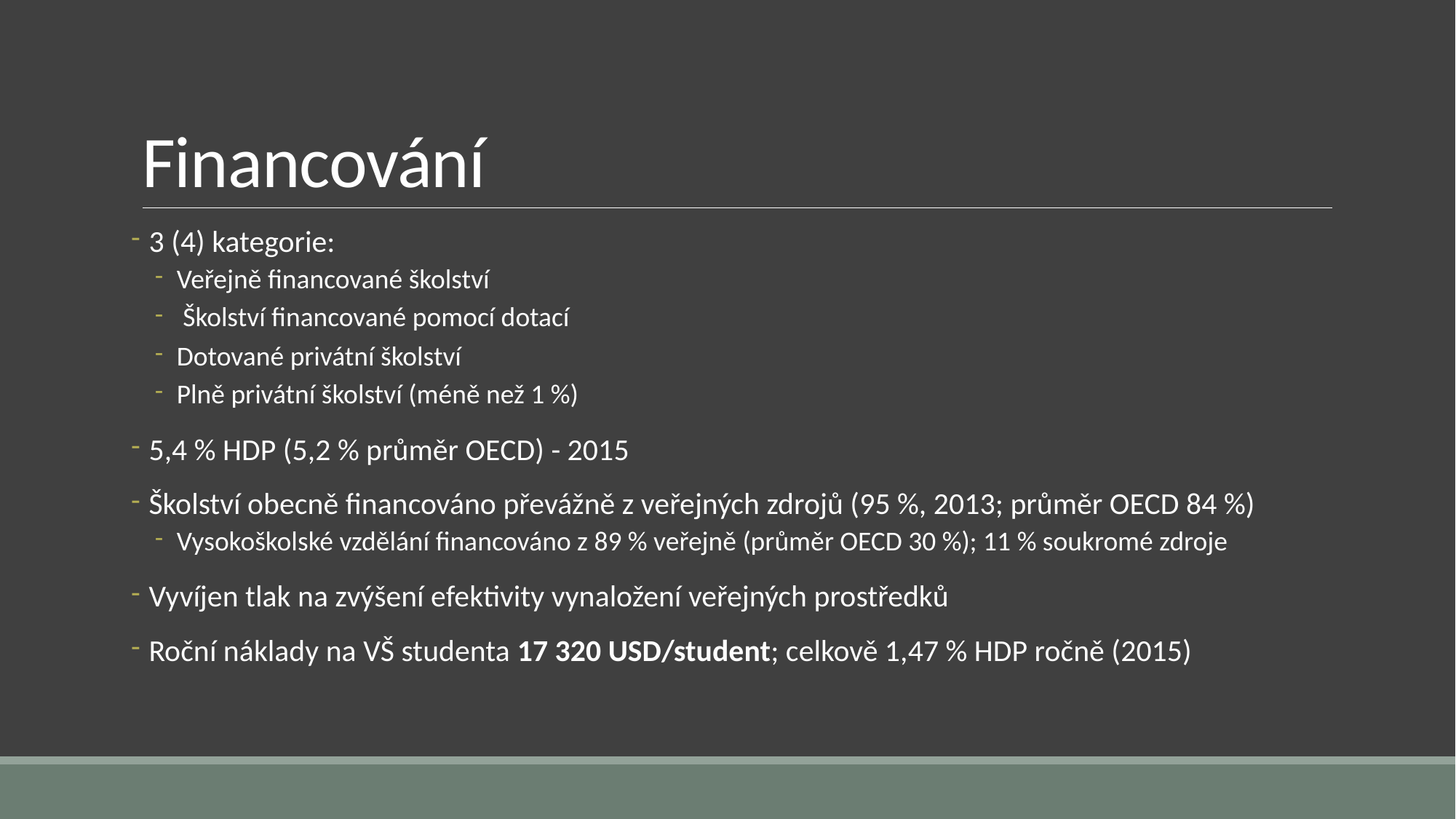

# Financování
 3 (4) kategorie:
Veřejně financované školství
 Školství financované pomocí dotací
Dotované privátní školství
Plně privátní školství (méně než 1 %)
 5,4 % HDP (5,2 % průměr OECD) - 2015
 Školství obecně financováno převážně z veřejných zdrojů (95 %, 2013; průměr OECD 84 %)
Vysokoškolské vzdělání financováno z 89 % veřejně (průměr OECD 30 %); 11 % soukromé zdroje
 Vyvíjen tlak na zvýšení efektivity vynaložení veřejných prostředků
 Roční náklady na VŠ studenta 17 320 USD/student; celkově 1,47 % HDP ročně (2015)